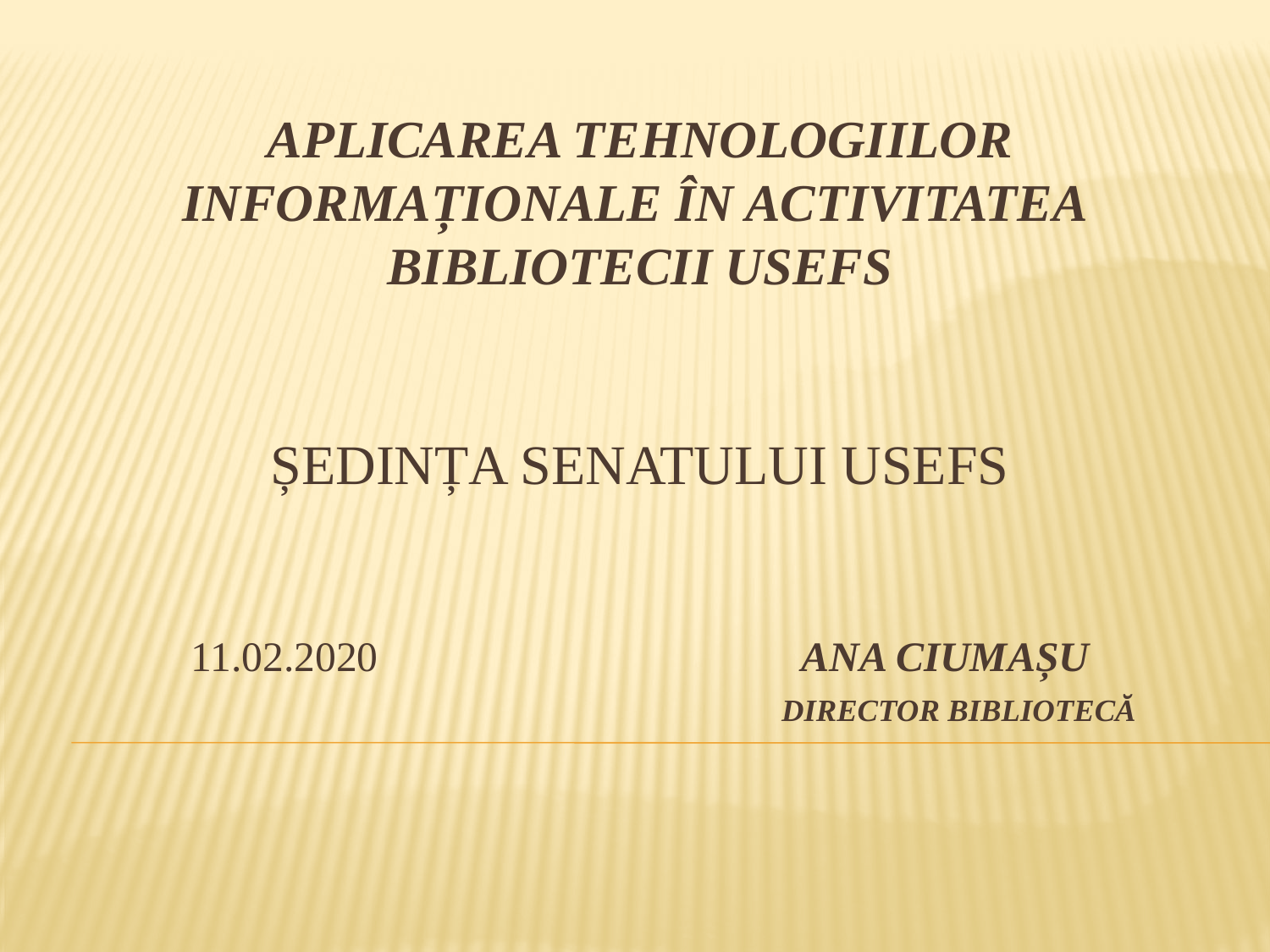

# APLICAREA TEHNOLOGIILOR INFORMAȚIONALE ÎN ACTIVITATEA BIBLIOTECII USEFS Ședința senatului usefs 11.02.2020                                        Ana Ciumașu director BibliotecĂ